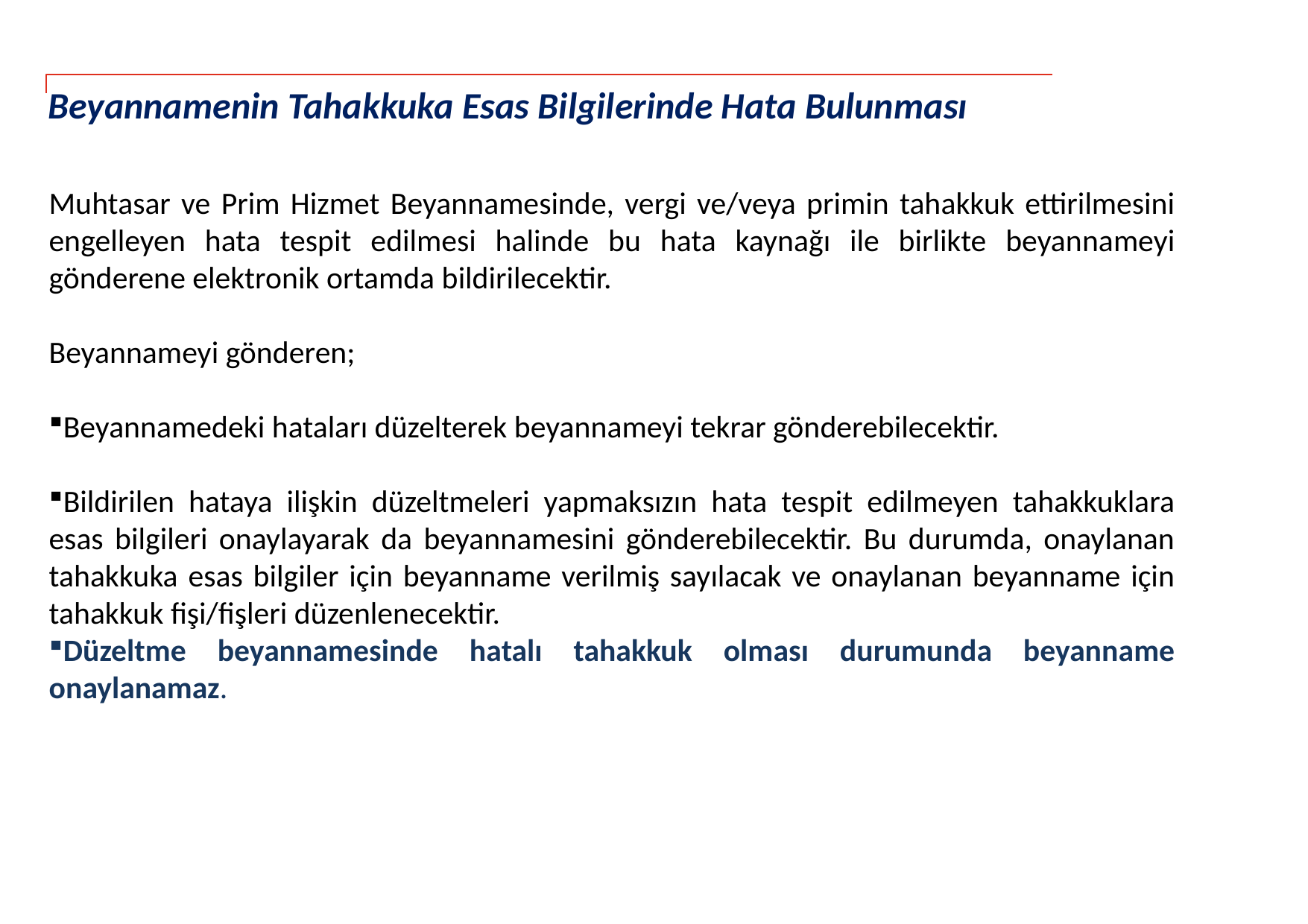

# Beyannamenin Tahakkuka Esas Bilgilerinde Hata Bulunması
Muhtasar ve Prim Hizmet Beyannamesinde, vergi ve/veya primin tahakkuk ettirilmesini engelleyen hata tespit edilmesi halinde bu hata kaynağı ile birlikte beyannameyi gönderene elektronik ortamda bildirilecektir.

Beyannameyi gönderen;

Beyannamedeki hataları düzelterek beyannameyi tekrar gönderebilecektir.

Bildirilen hataya ilişkin düzeltmeleri yapmaksızın hata tespit edilmeyen tahakkuklara esas bilgileri onaylayarak da beyannamesini gönderebilecektir. Bu durumda, onaylanan tahakkuka esas bilgiler için beyanname verilmiş sayılacak ve onaylanan beyanname için tahakkuk fişi/fişleri düzenlenecektir.
Düzeltme beyannamesinde hatalı tahakkuk olması durumunda beyanname onaylanamaz.